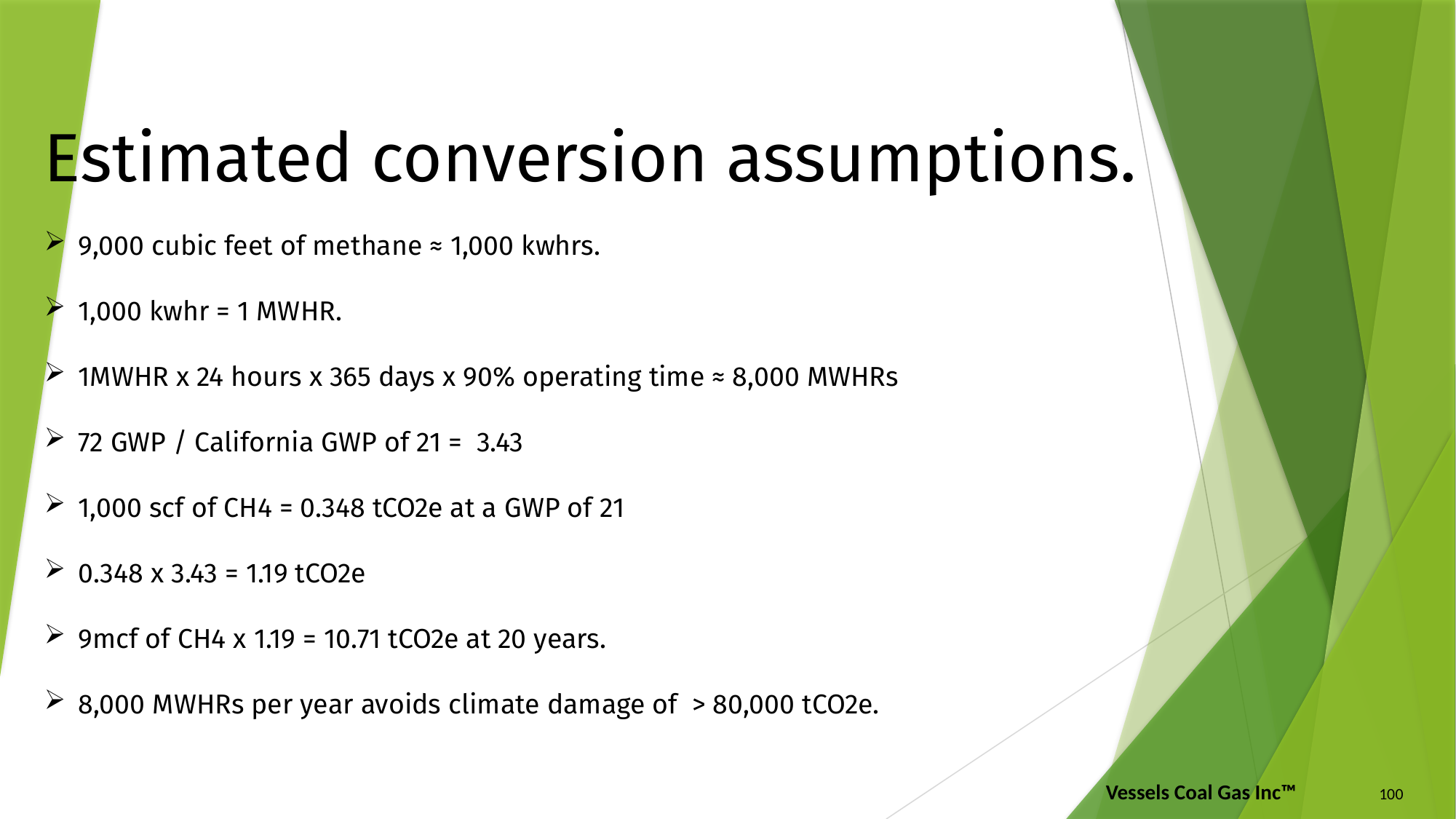

Estimated conversion assumptions.

9,000 cubic feet of methane ≈ 1,000 kwhrs.
1,000 kwhr = 1 MWHR.
1MWHR x 24 hours x 365 days x 90% operating time ≈ 8,000 MWHRs
72 GWP / California GWP of 21 =  3.43
1,000 scf of CH4 = 0.348 tCO2e at a GWP of 21
0.348 x 3.43 = 1.19 tCO2e
9mcf of CH4 x 1.19 = 10.71 tCO2e at 20 years.
8,000 MWHRs per year avoids climate damage of  > 80,000 tCO2e.

100
Vessels Coal Gas Inc™